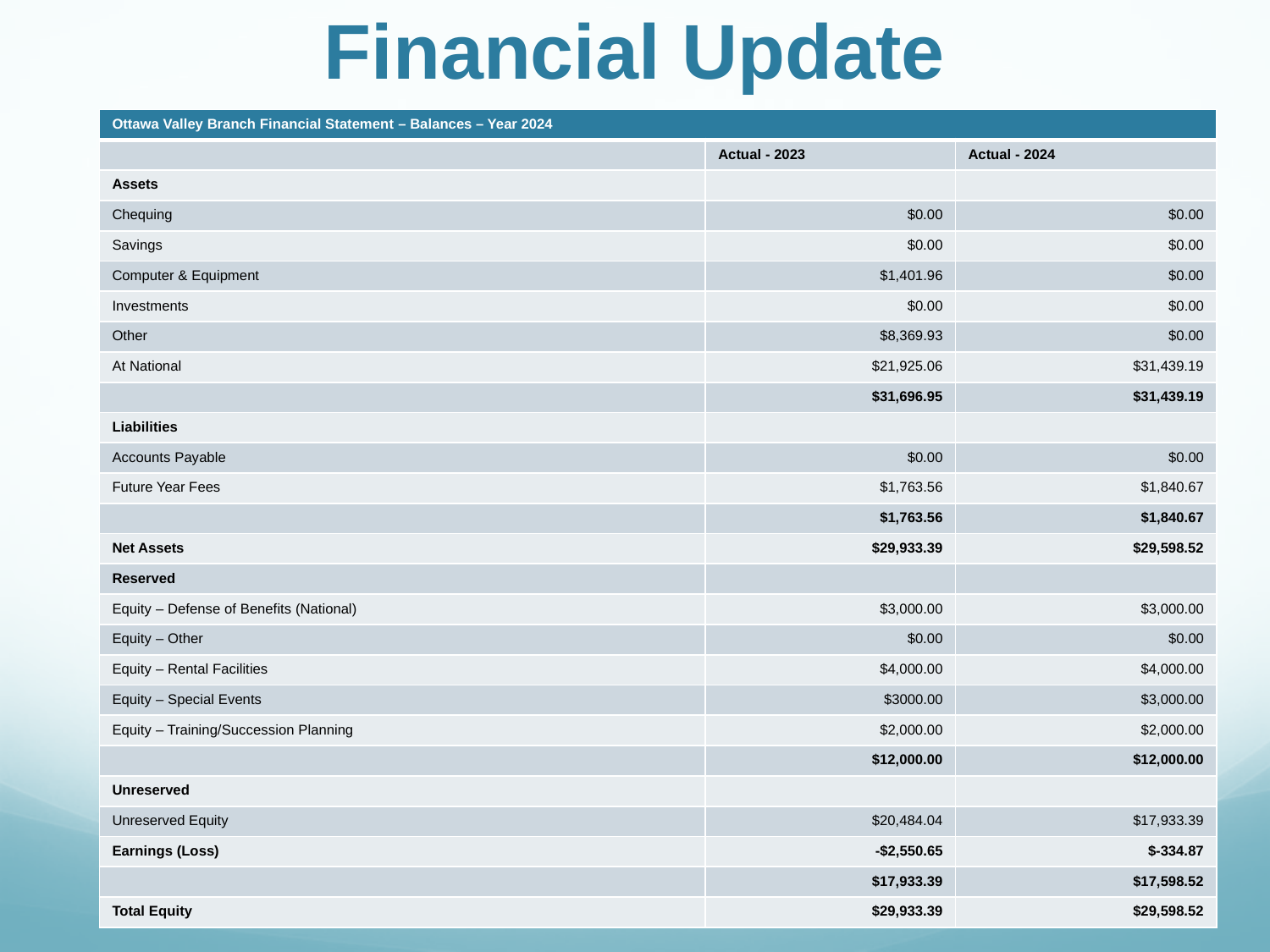

# Financial Update
| Ottawa Valley Branch Financial Statement – Balances – Year 2024 |  |  |
| --- | --- | --- |
|  | Actual - 2023 | Actual - 2024 |
| Assets |  |  |
| Chequing | $0.00 | $0.00 |
| Savings | $0.00 | $0.00 |
| Computer & Equipment | $1,401.96 | $0.00 |
| Investments | $0.00 | $0.00 |
| Other | $8,369.93 | $0.00 |
| At National | $21,925.06 | $31,439.19 |
|  | $31,696.95 | $31,439.19 |
| Liabilities |  |  |
| Accounts Payable | $0.00 | $0.00 |
| Future Year Fees | $1,763.56 | $1,840.67 |
|  | $1,763.56 | $1,840.67 |
| Net Assets | $29,933.39 | $29,598.52 |
| Reserved |  |  |
| Equity – Defense of Benefits (National) | $3,000.00 | $3,000.00 |
| Equity – Other | $0.00 | $0.00 |
| Equity – Rental Facilities | $4,000.00 | $4,000.00 |
| Equity – Special Events | $3000.00 | $3,000.00 |
| Equity – Training/Succession Planning | $2,000.00 | $2,000.00 |
|  | $12,000.00 | $12,000.00 |
| Unreserved |  |  |
| Unreserved Equity | $20,484.04 | $17,933.39 |
| Earnings (Loss) | -$2,550.65 | $-334.87 |
|  | $17,933.39 | $17,598.52 |
| Total Equity | $29,933.39 | $29,598.52 |